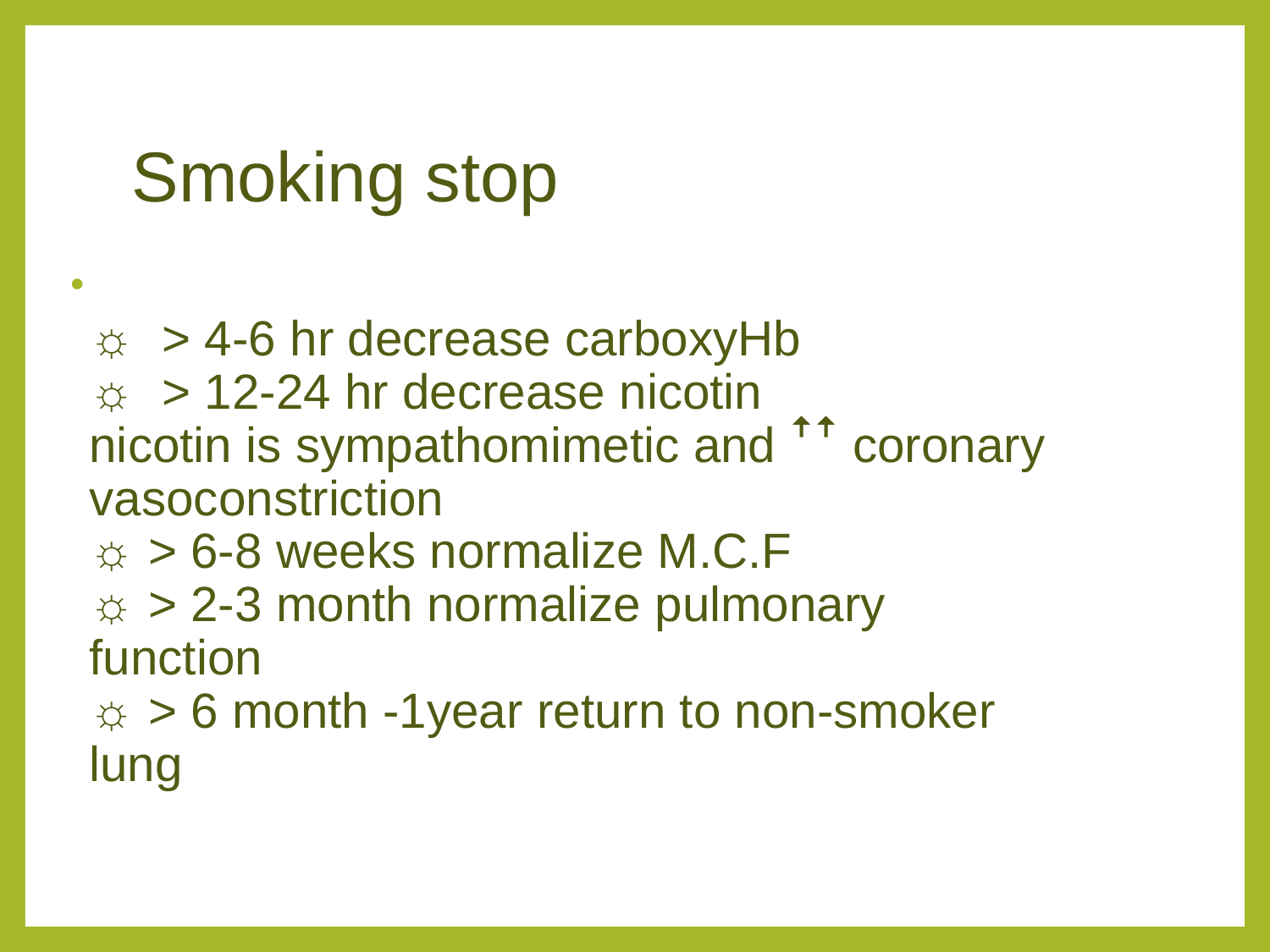

# Smoking stop
☼  > 4-6 hr decrease carboxyHb
☼  > 12-24 hr decrease nicotin
nicotin is sympathomimetic and ꜛꜛ coronary vasoconstriction
☼ > 6-8 weeks normalize M.C.F
☼ > 2-3 month normalize pulmonary function
☼ > 6 month -1year return to non-smoker lung